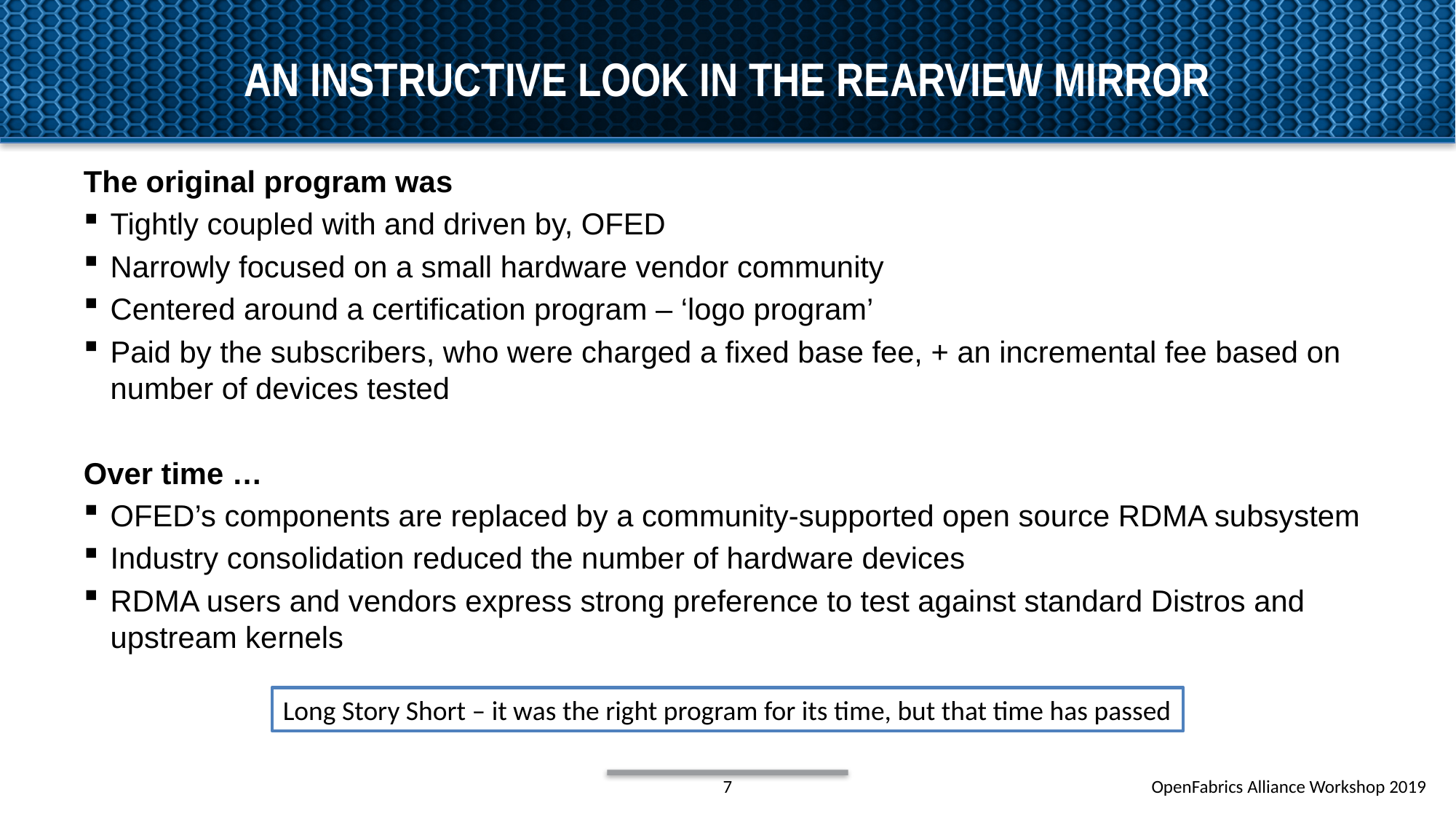

# An instructive look in the rearview mirror
The original program was
Tightly coupled with and driven by, OFED
Narrowly focused on a small hardware vendor community
Centered around a certification program – ‘logo program’
Paid by the subscribers, who were charged a fixed base fee, + an incremental fee based on number of devices tested

Over time …
OFED’s components are replaced by a community-supported open source RDMA subsystem
Industry consolidation reduced the number of hardware devices
RDMA users and vendors express strong preference to test against standard Distros and upstream kernels

Long Story Short – it was the right program for its time, but that time has passed
7
OpenFabrics Alliance Workshop 2019